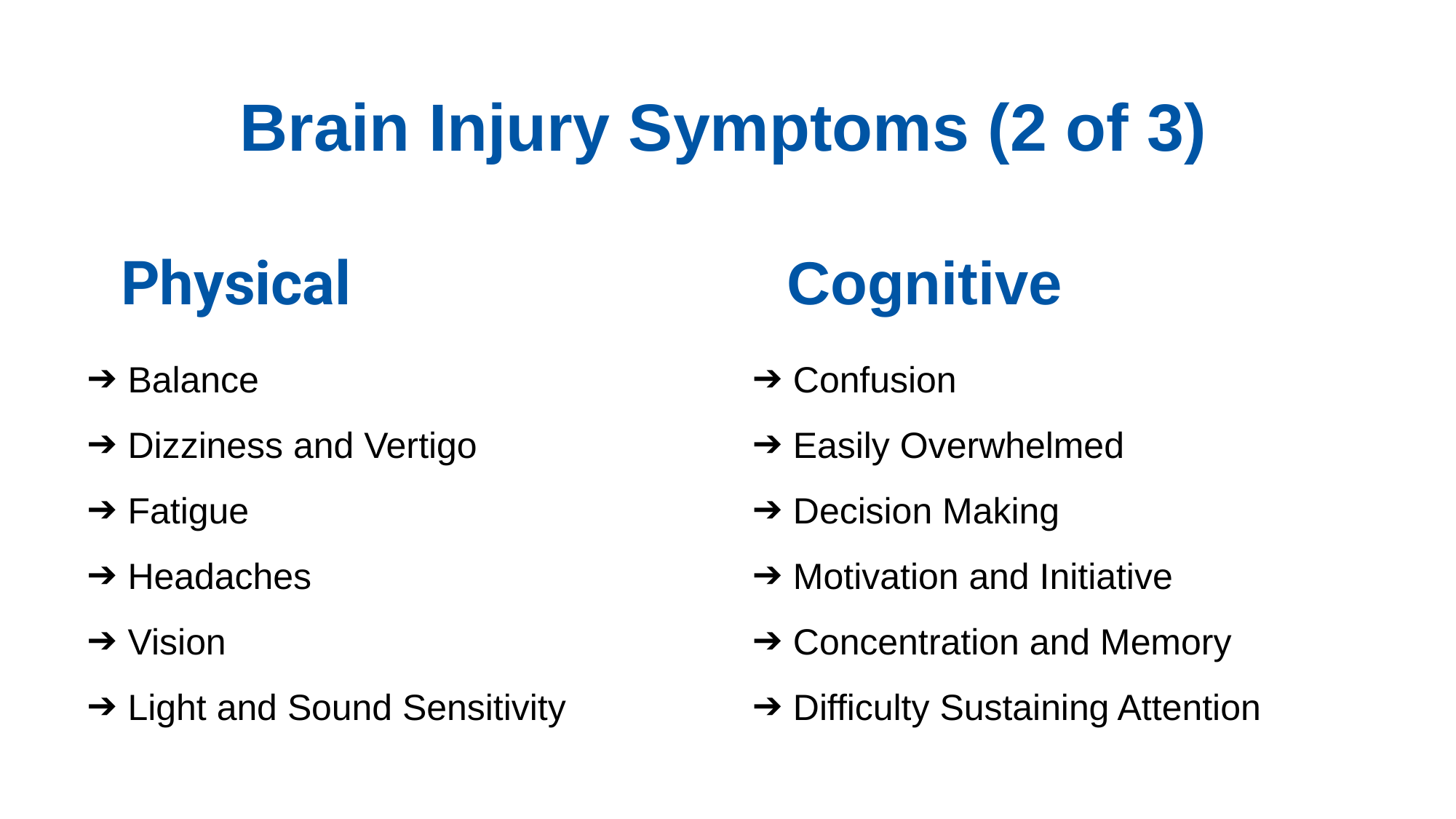

# Brain Injury Symptoms (2 of 3)
Physical
Cognitive
Confusion
Easily Overwhelmed
Decision Making
Motivation and Initiative
Concentration and Memory
Difficulty Sustaining Attention

Balance
Dizziness and Vertigo
Fatigue
Headaches
Vision
Light and Sound Sensitivity